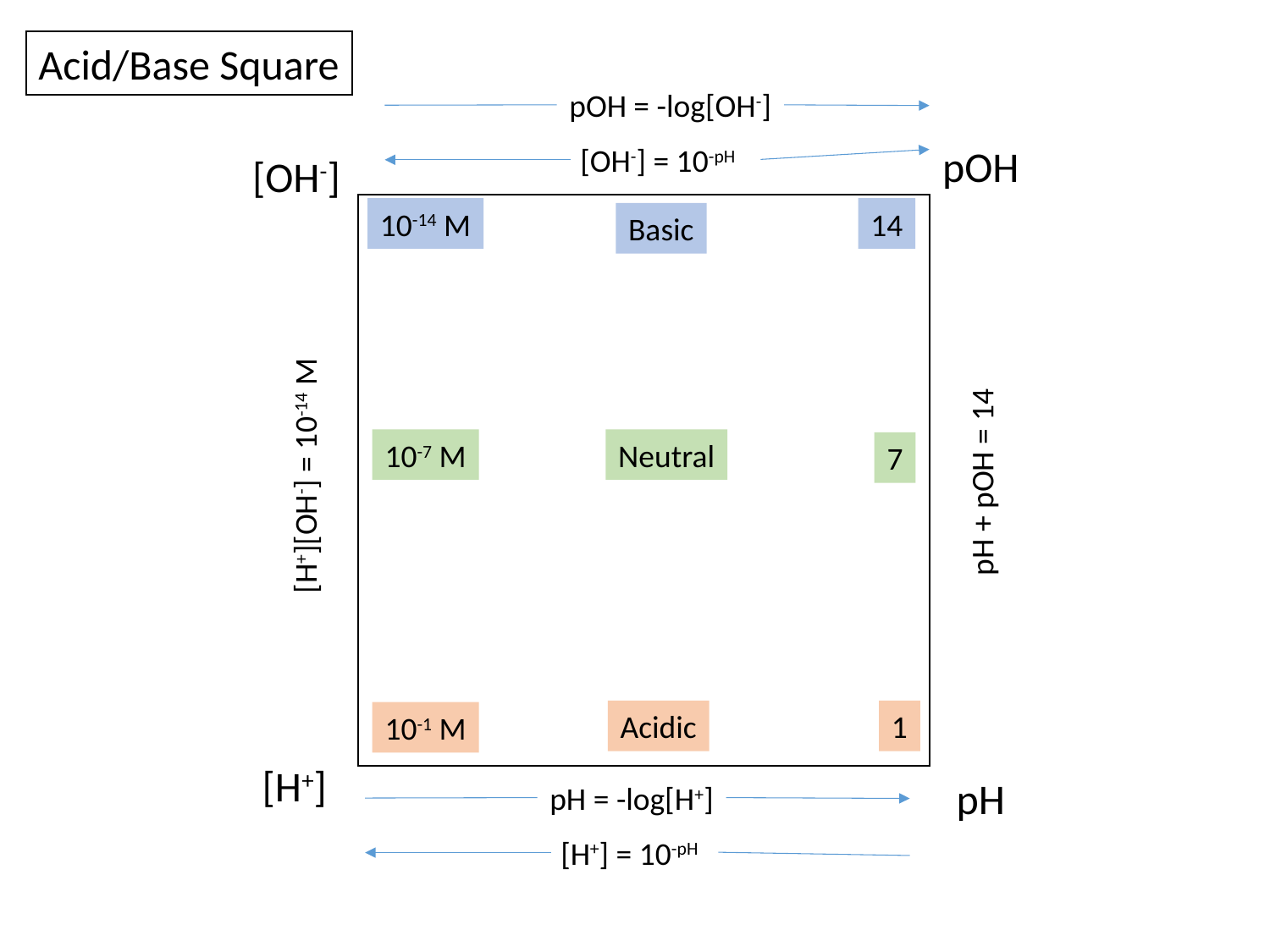

Acid/Base Square
pOH = -log[OH-]
[OH-] = 10-pH
pOH
[OH-]

10-14 M
14
Basic
10-7 M
Neutral
7
[H+][OH-] = 10-14 M
pH + pOH = 14
Acidic
1
10-1 M
[H+]
pH
pH = -log[H+]
[H+] = 10-pH